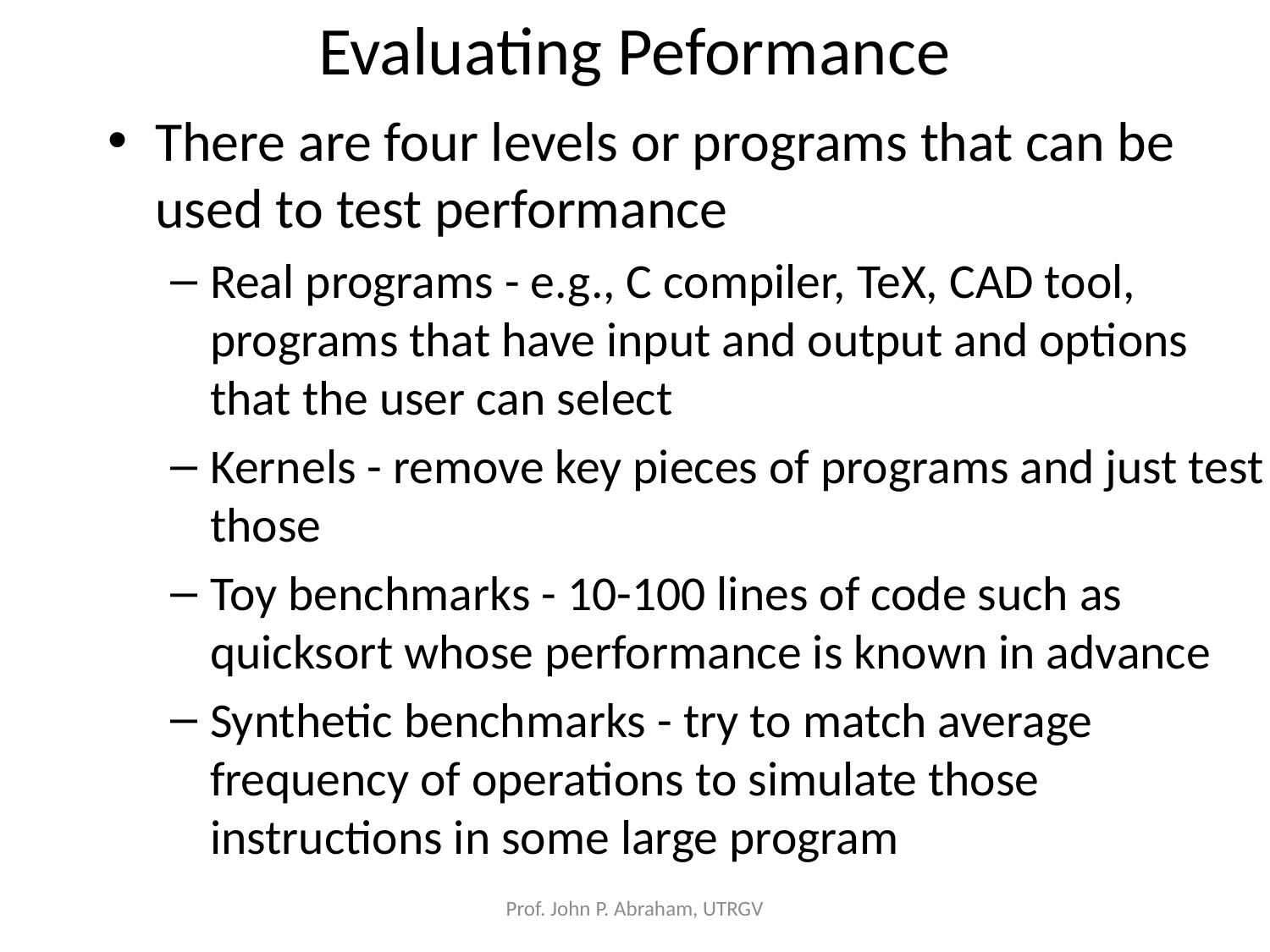

# Evaluating Peformance
There are four levels or programs that can be used to test performance
Real programs - e.g., C compiler, TeX, CAD tool, programs that have input and output and options that the user can select
Kernels - remove key pieces of programs and just test those
Toy benchmarks - 10-100 lines of code such as quicksort whose performance is known in advance
Synthetic benchmarks - try to match average frequency of operations to simulate those instructions in some large program
Prof. John P. Abraham, UTRGV